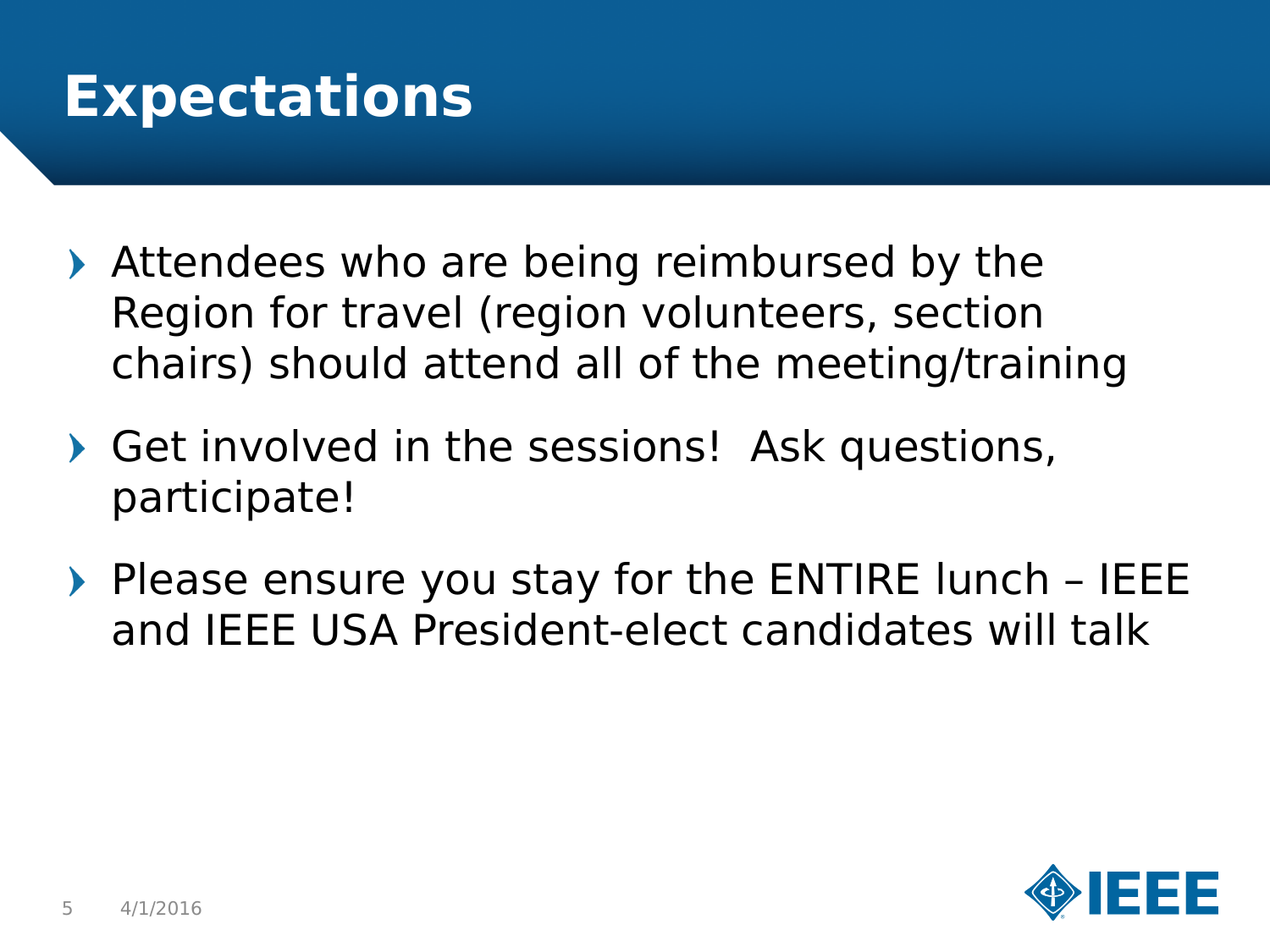

# Expectations
Attendees who are being reimbursed by the Region for travel (region volunteers, section chairs) should attend all of the meeting/training
Get involved in the sessions!  Ask questions, participate!
Please ensure you stay for the ENTIRE lunch – IEEE and IEEE USA President-elect candidates will talk

5
4/1/2016